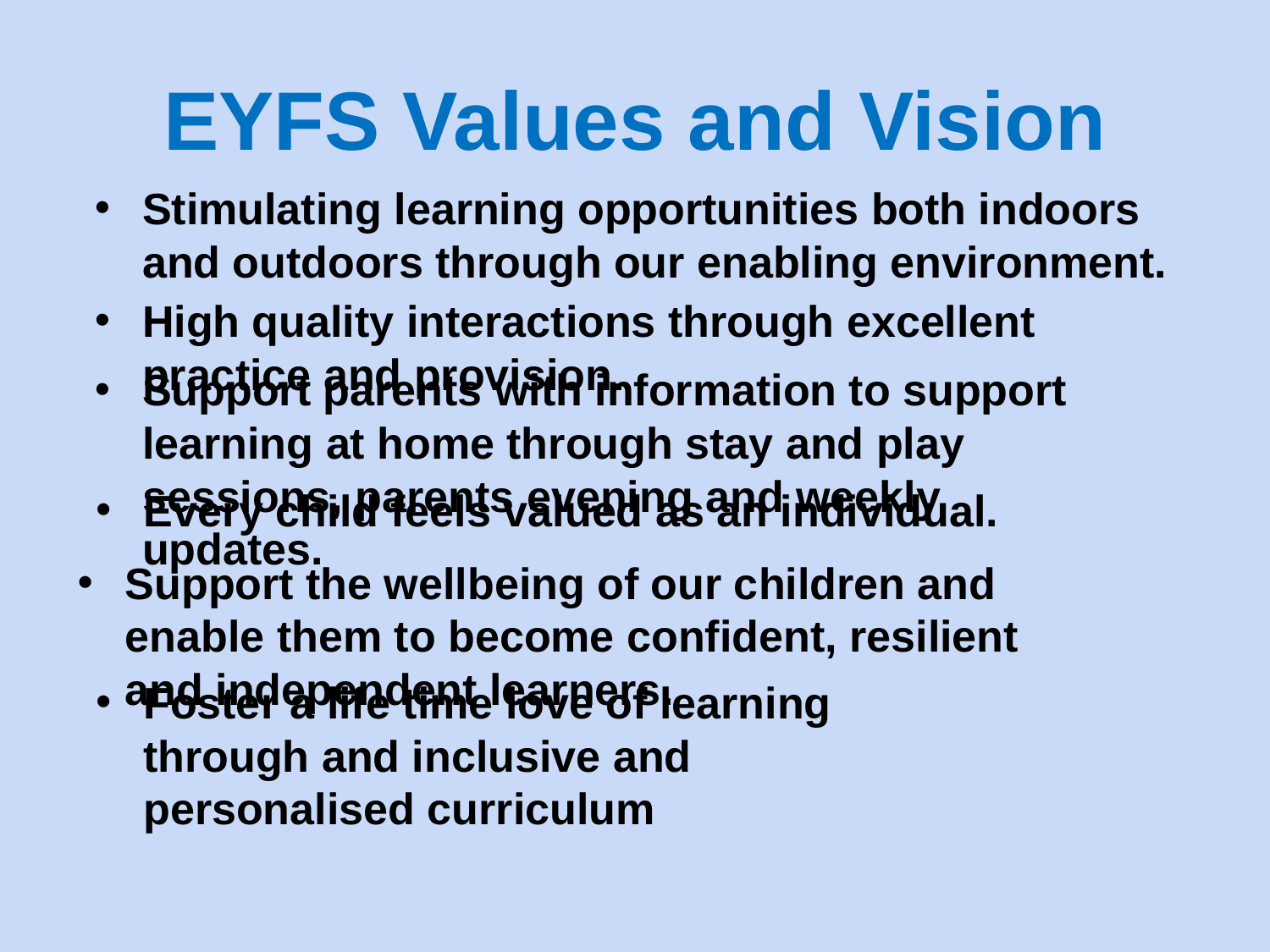

# EYFS Values and Vision
Stimulating learning opportunities both indoors and outdoors through our enabling environment.

High quality interactions through excellent practice and provision.

Support parents with information to support learning at home through stay and play sessions, parents evening and weekly updates.
Every child feels valued as an individual.

Support the wellbeing of our children and enable them to become confident, resilient and independent learners.
Foster a life time love of learning through and inclusive and personalised curriculum